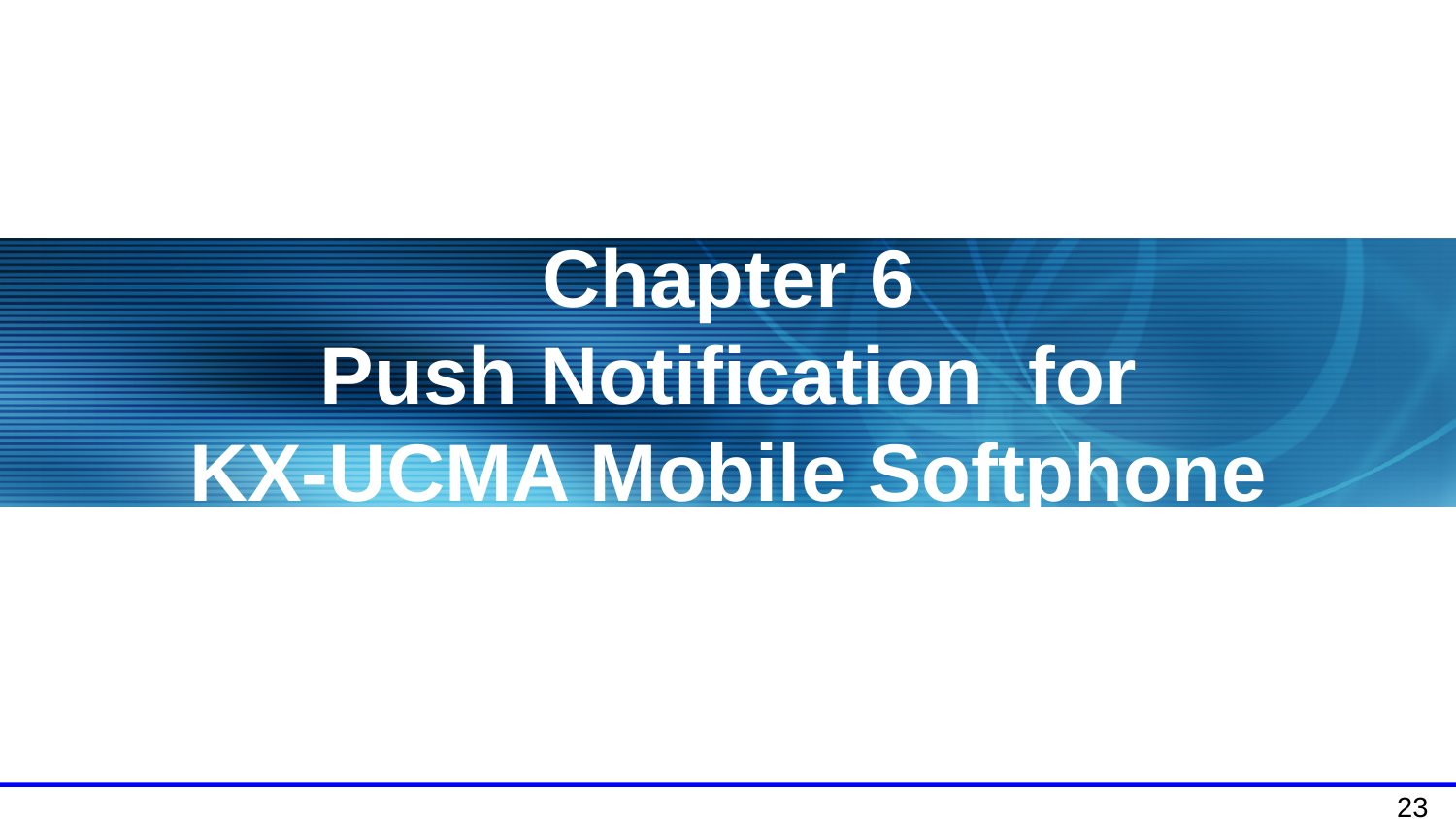

Chapter 6
Push Notification  for
KX-UCMA Mobile Softphone